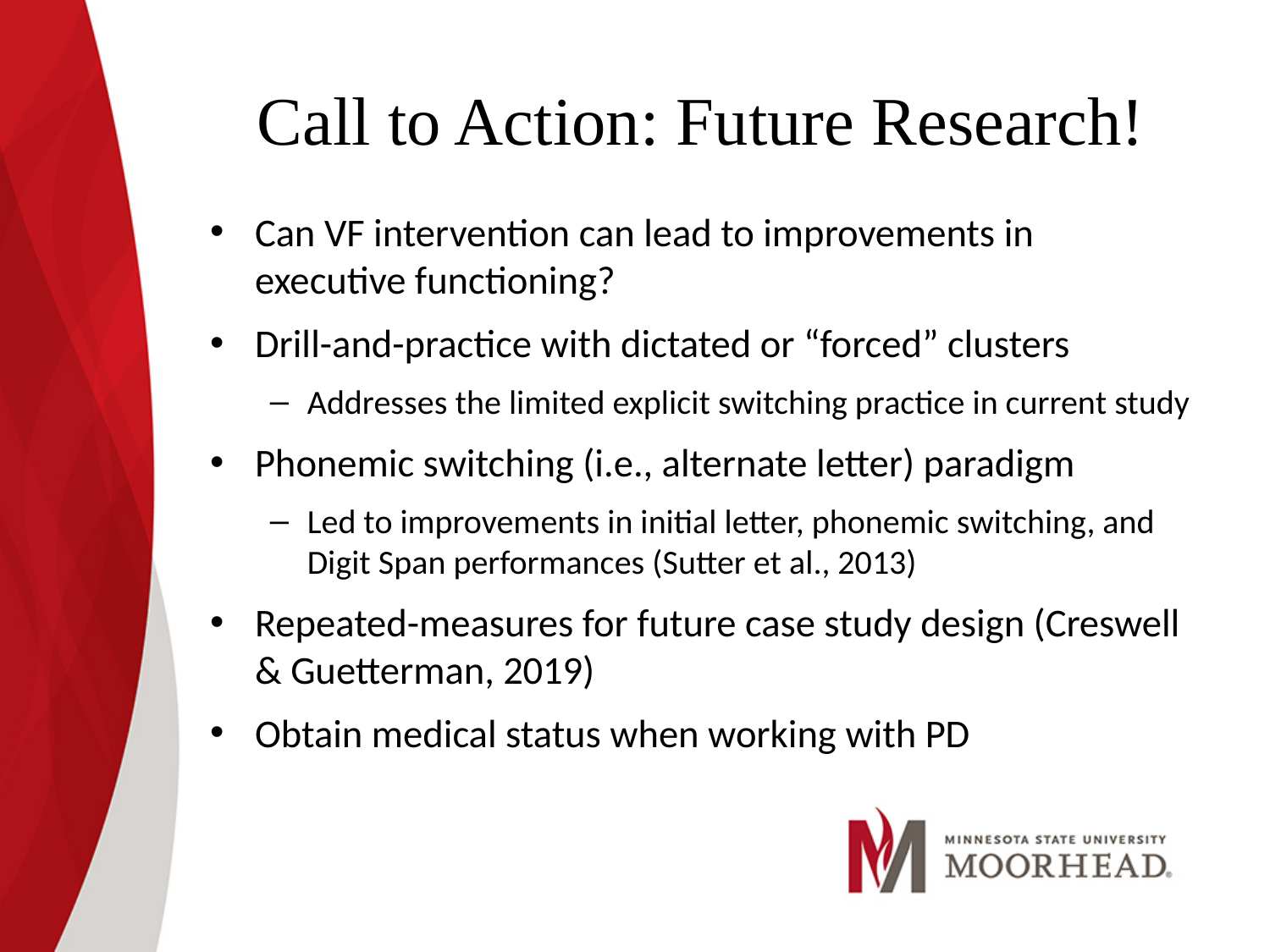

# Call to Action: Future Research!
Can VF intervention can lead to improvements in executive functioning?
Drill-and-practice with dictated or “forced” clusters
Addresses the limited explicit switching practice in current study
Phonemic switching (i.e., alternate letter) paradigm
Led to improvements in initial letter, phonemic switching, and Digit Span performances (Sutter et al., 2013)
Repeated-measures for future case study design (Creswell & Guetterman, 2019)
Obtain medical status when working with PD